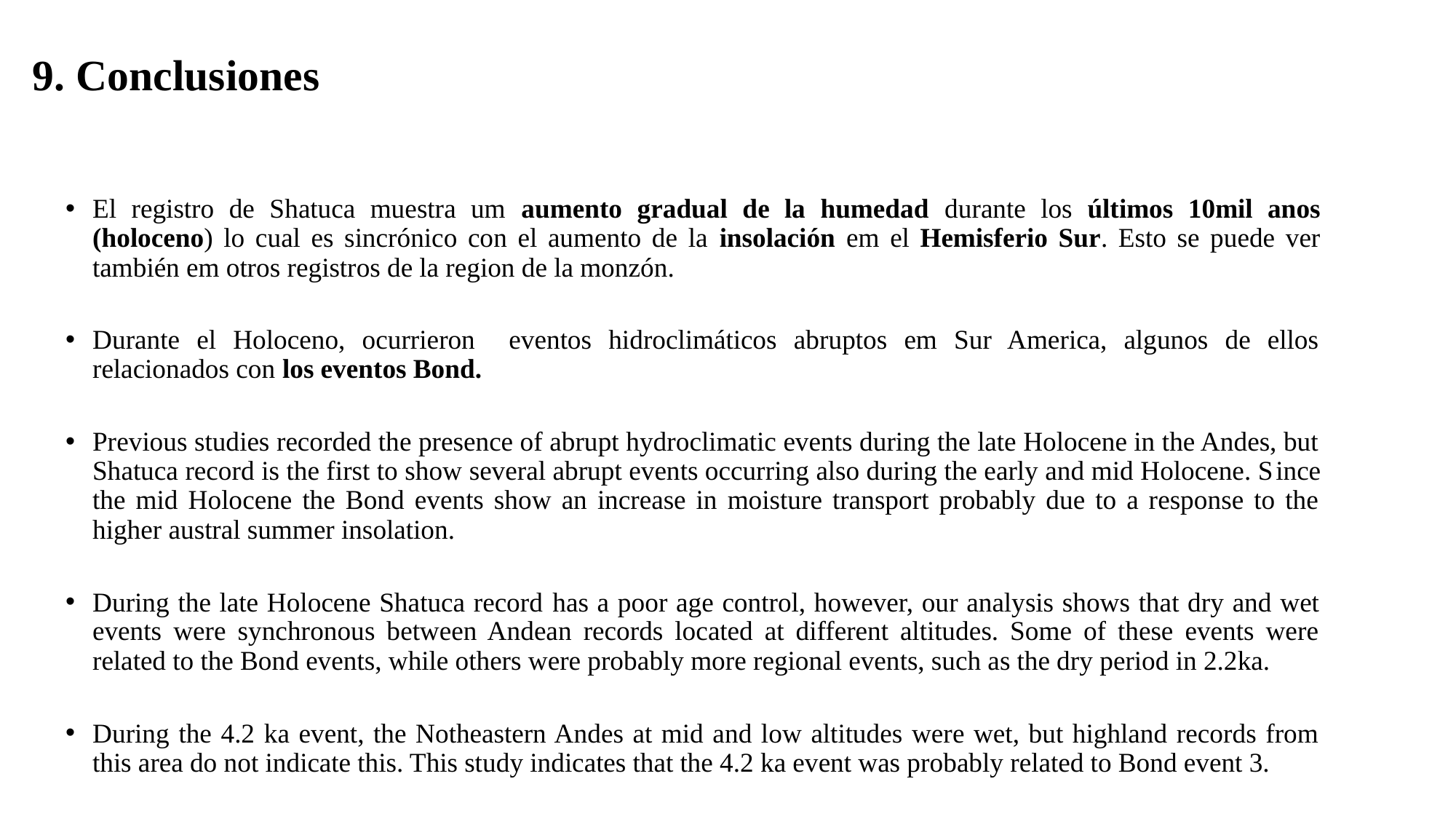

# 9. Conclusiones

El registro de Shatuca muestra um aumento gradual de la humedad durante los últimos 10mil anos (holoceno) lo cual es sincrónico con el aumento de la insolación em el Hemisferio Sur. Esto se puede ver también em otros registros de la region de la monzón.

Durante el Holoceno, ocurrieron  eventos hidroclimáticos abruptos em Sur America, algunos de ellos relacionados con los eventos Bond.

Previous studies recorded the presence of abrupt hydroclimatic events during the late Holocene in the Andes, but Shatuca record is the first to show several abrupt events occurring also during the early and mid Holocene. Since the mid Holocene the Bond events show an increase in moisture transport probably due to a response to the higher austral summer insolation.

During the late Holocene Shatuca record has a poor age control, however, our analysis shows that dry and wet events were synchronous between Andean records located at different altitudes. Some of these events were related to the Bond events, while others were probably more regional events, such as the dry period in 2.2ka.

During the 4.2 ka event, the Notheastern Andes at mid and low altitudes were wet, but highland records from this area do not indicate this. This study indicates that the 4.2 ka event was probably related to Bond event 3.